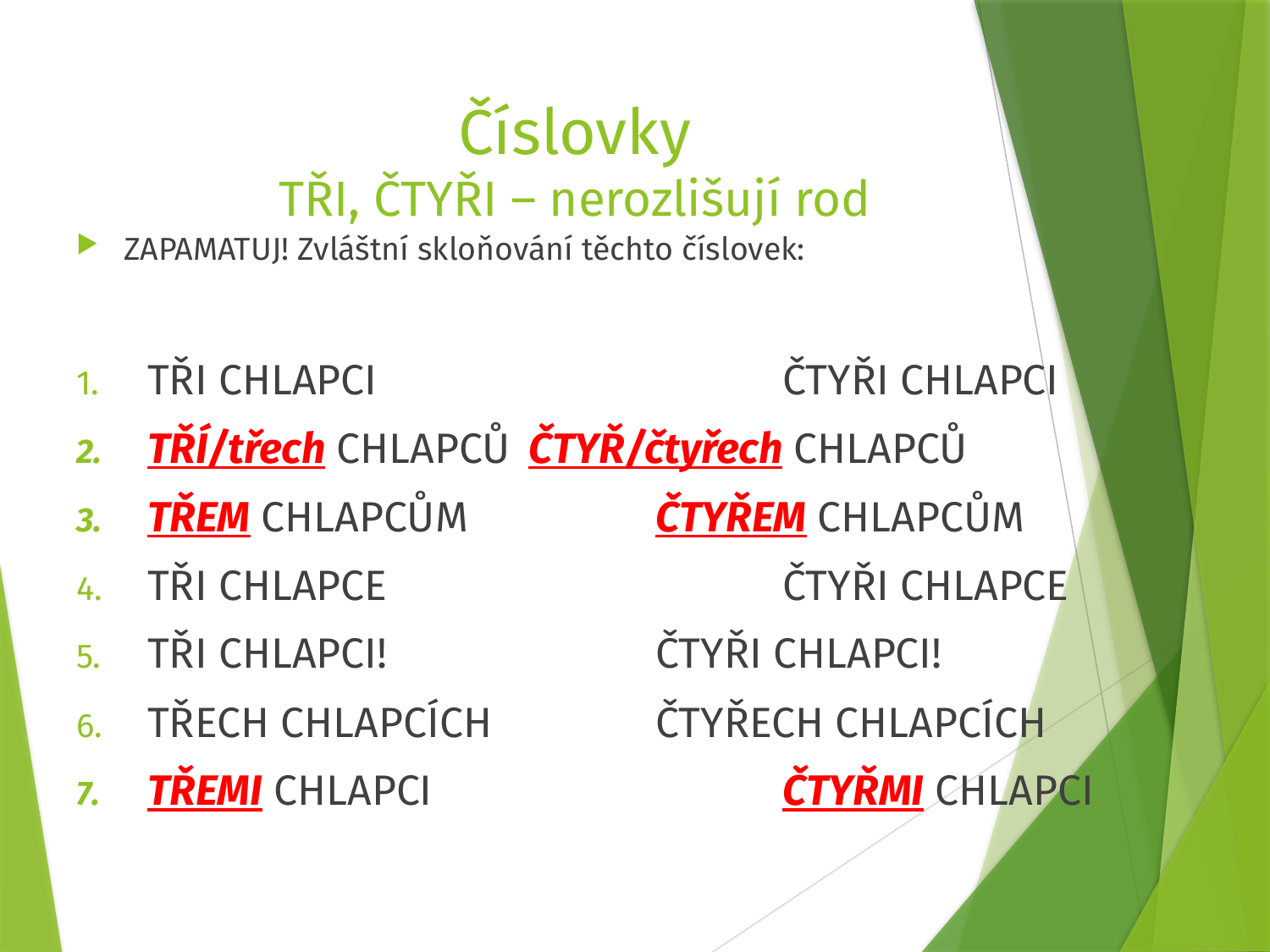

# Číslovky TŘI, ČTYŘI – nerozlišují rod
ZAPAMATUJ! Zvláštní skloňování těchto číslovek:

TŘI CHLAPCI				ČTYŘI CHLAPCI
TŘÍ/třech CHLAPCŮ	ČTYŘ/čtyřech CHLAPCŮ
TŘEM CHLAPCŮM		ČTYŘEM CHLAPCŮM
TŘI CHLAPCE				ČTYŘI CHLAPCE
TŘI CHLAPCI!			ČTYŘI CHLAPCI!
TŘECH CHLAPCÍCH		ČTYŘECH CHLAPCÍCH
TŘEMI CHLAPCI			ČTYŘMI CHLAPCI